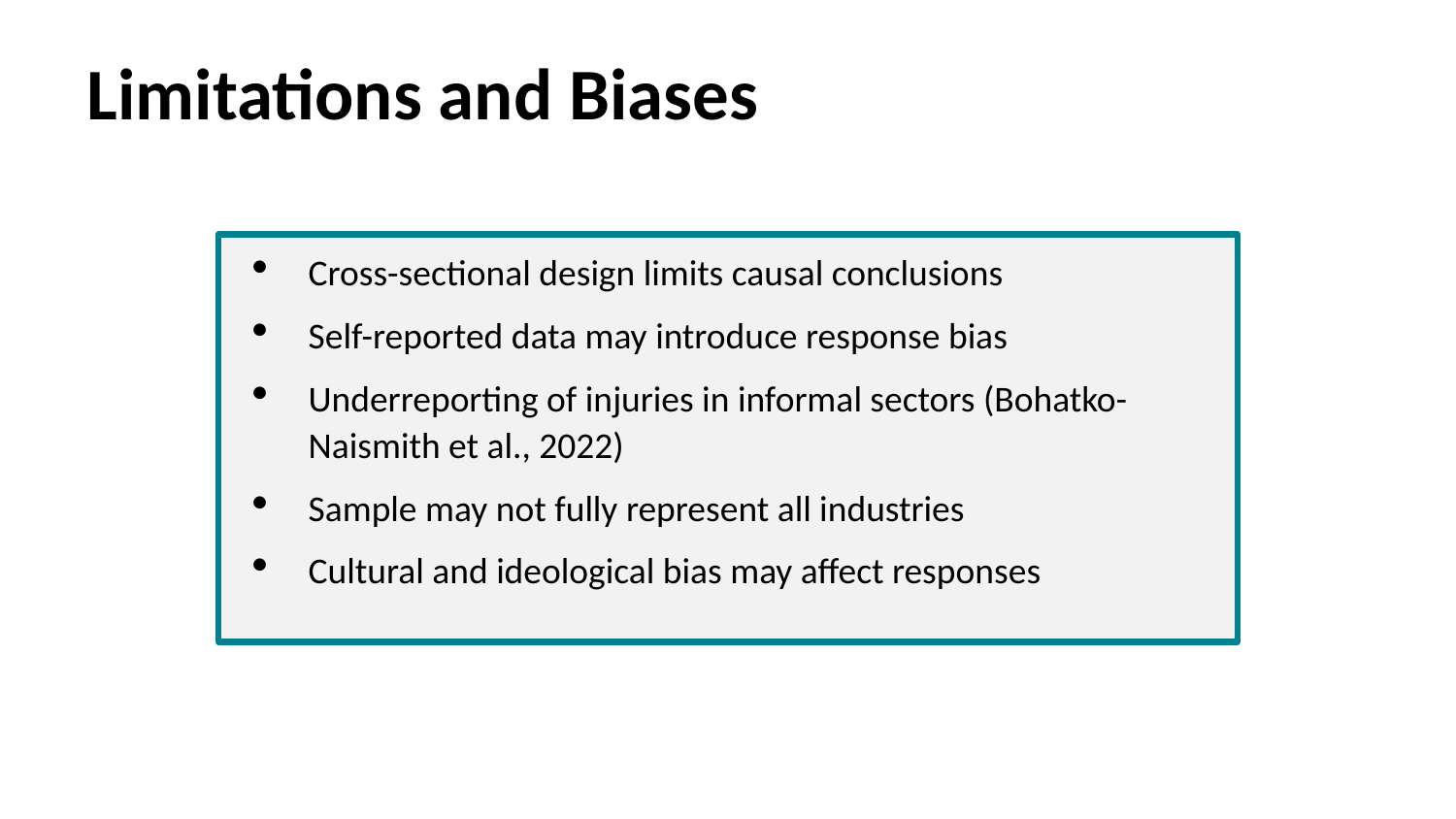

Limitations and Biases

Cross-sectional design limits causal conclusions
Self-reported data may introduce response bias
Underreporting of injuries in informal sectors (Bohatko-Naismith et al., 2022)
Sample may not fully represent all industries
Cultural and ideological bias may affect responses